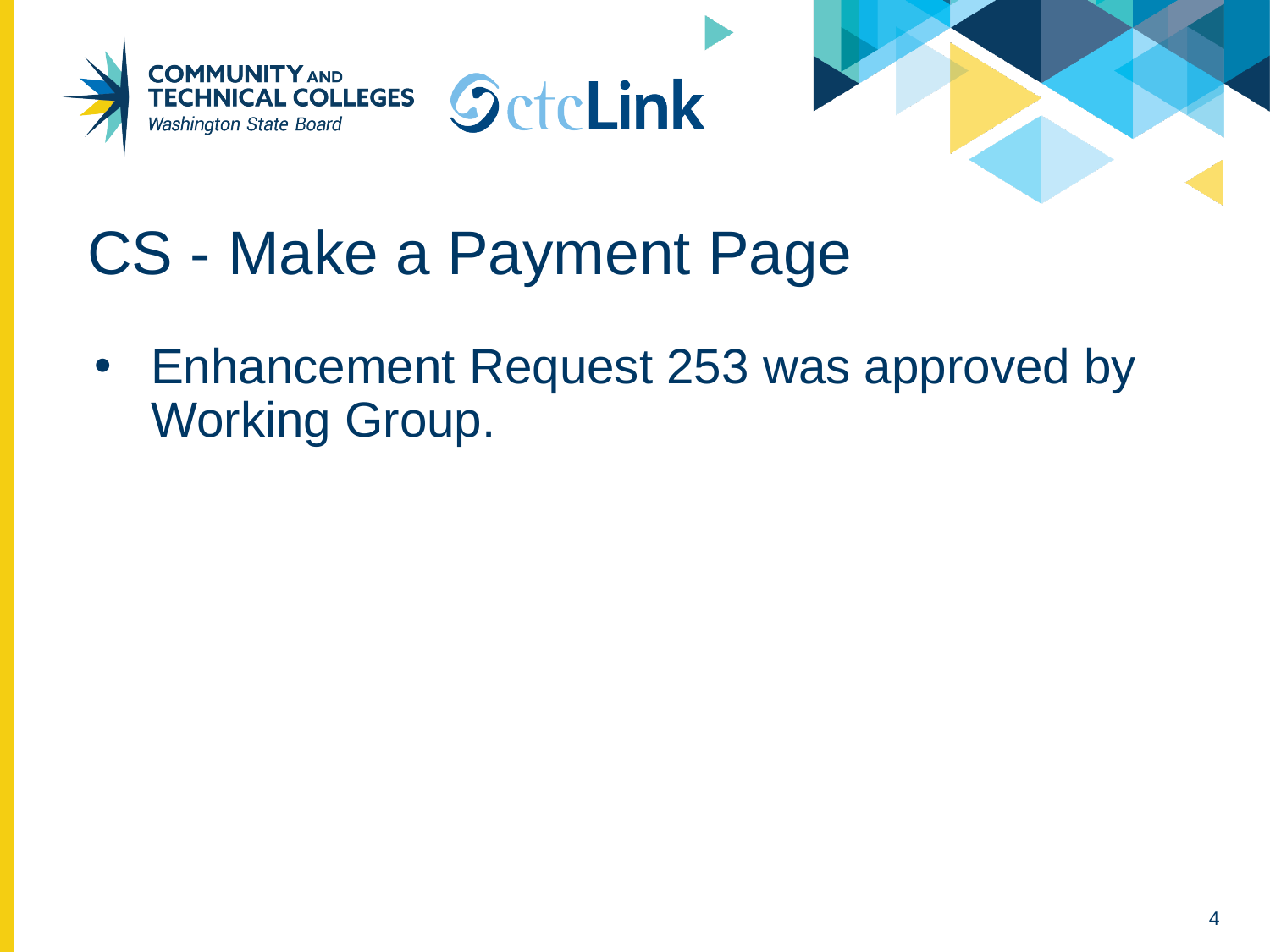

# CS - Make a Payment Page
Enhancement Request 253 was approved by Working Group.
4